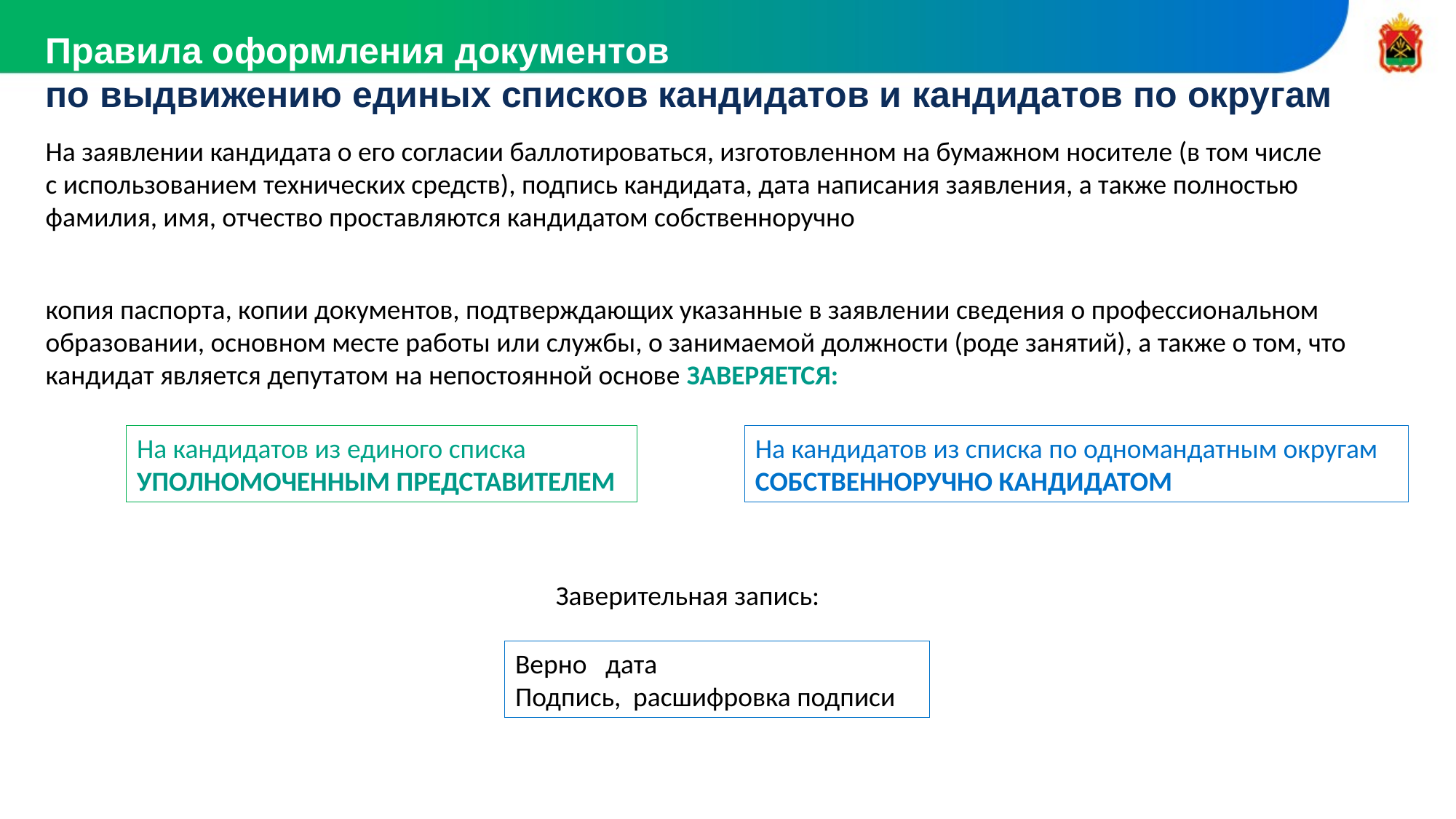

Правила оформления документов
по выдвижению единых списков кандидатов и кандидатов по округам
На заявлении кандидата о его согласии баллотироваться, изготовленном на бумажном носителе (в том числе с использованием технических средств), подпись кандидата, дата написания заявления, а также полностью фамилия, имя, отчество проставляются кандидатом собственноручно
копия паспорта, копии документов, подтверждающих указанные в заявлении сведения о профессиональном образовании, основном месте работы или службы, о занимаемой должности (роде занятий), а также о том, что кандидат является депутатом на непостоянной основе ЗАВЕРЯЕТСЯ:
На кандидатов из единого списка
УПОЛНОМОЧЕННЫМ ПРЕДСТАВИТЕЛЕМ
На кандидатов из списка по одномандатным округам
СОБСТВЕННОРУЧНО КАНДИДАТОМ
Заверительная запись:
Верно   дата
Подпись,  расшифровка подписи